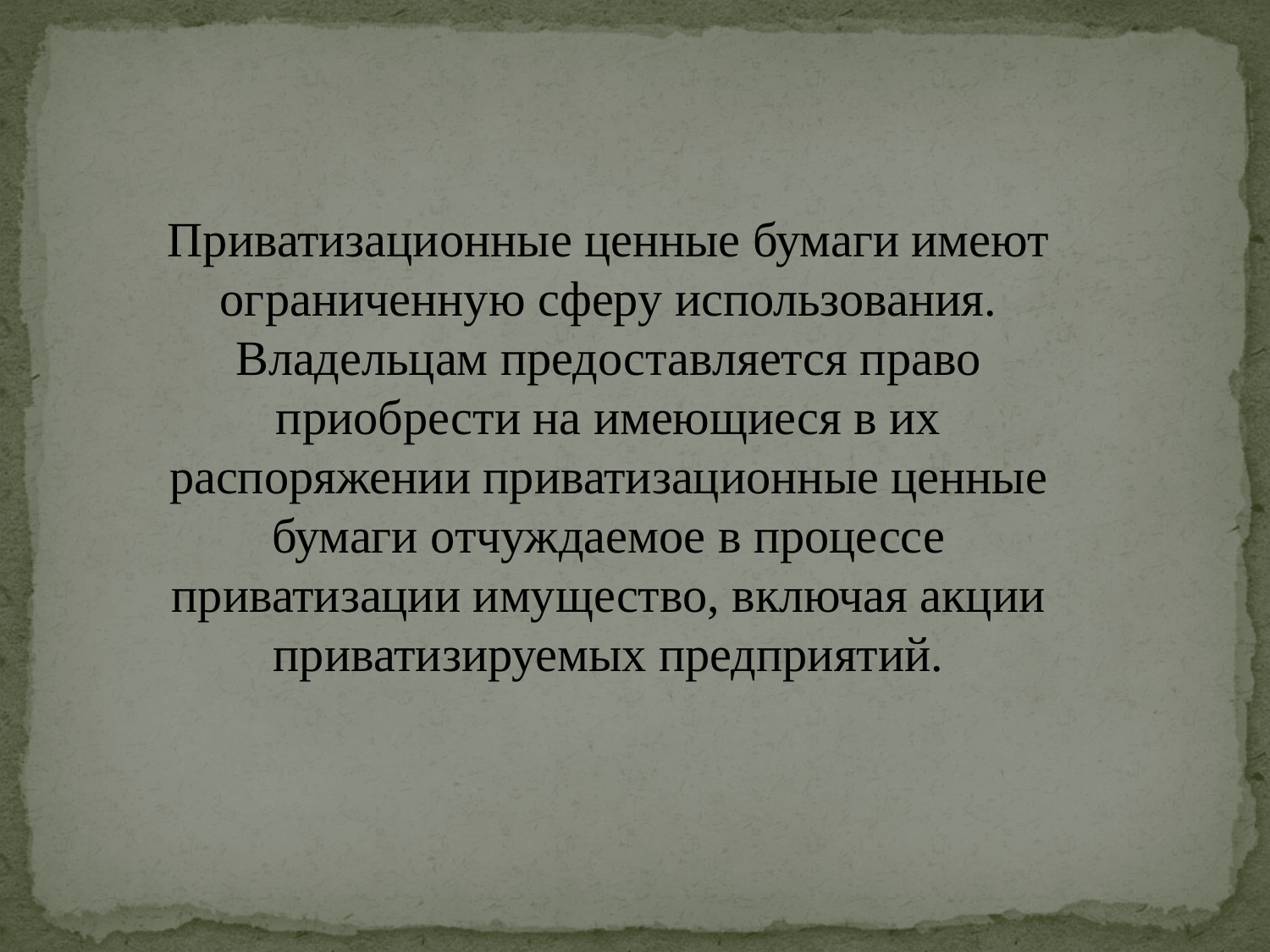

Приватизационные ценные бумаги имеют ограниченную сферу использования. Владельцам предоставляется право приобрести на имеющиеся в их распоряжении приватизационные ценные бумаги отчуждаемое в процессе приватизации имущество, включая акции приватизируемых предприятий.